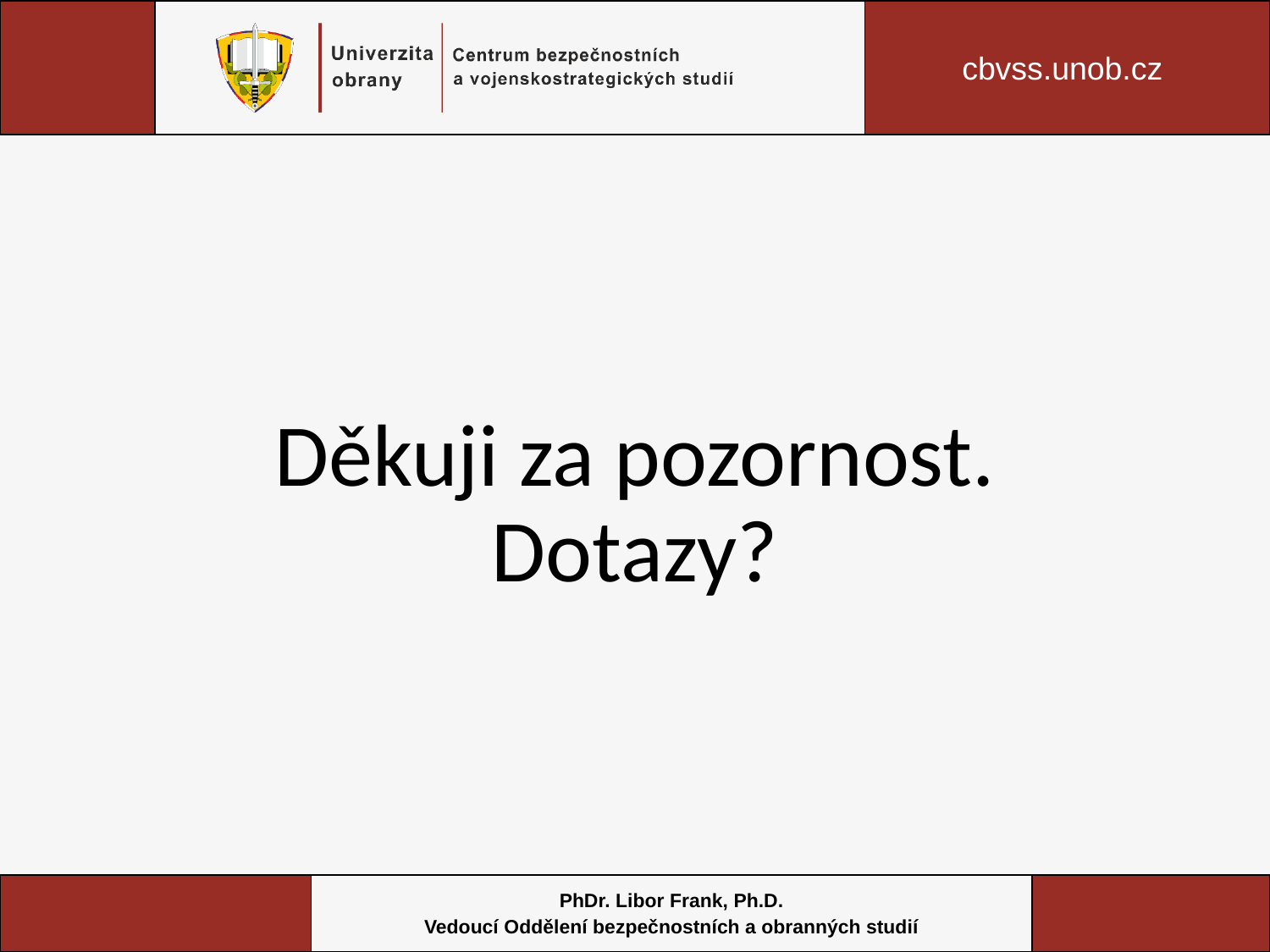

# Děkuji za pozornost. Dotazy?
PhDr. Libor Frank, Ph.D.
Vedoucí Oddělení bezpečnostních a obranných studií